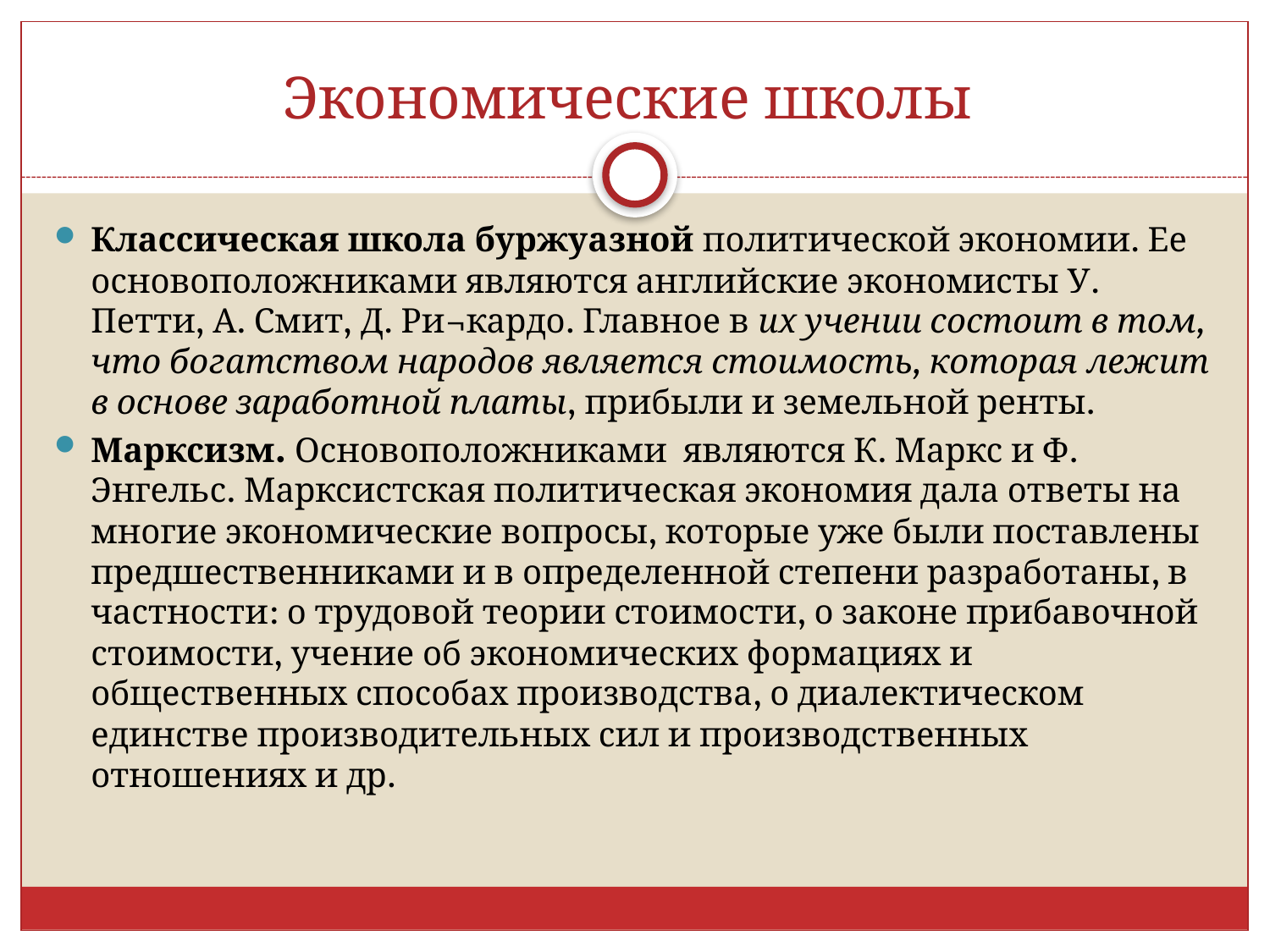

# Экономические школы
Классическая школа буржуазной политической экономии. Ее основоположниками являются английские экономисты У. Петти, А. Смит, Д. Ри¬кардо. Главное в их учении состоит в том, что богатством народов является стоимость, которая лежит в основе заработной платы, прибыли и земельной ренты.
Марксизм. Основоположниками  являются К. Маркс и Ф. Энгельс. Марксистская политическая экономия дала ответы на многие экономические вопросы, которые уже были поставлены предшественниками и в определенной степени разработаны, в частности: о трудовой теории стоимости, о законе прибавочной стоимости, учение об экономических формациях и общественных способах производства, о диалектическом единстве производительных сил и производственных отношениях и др.